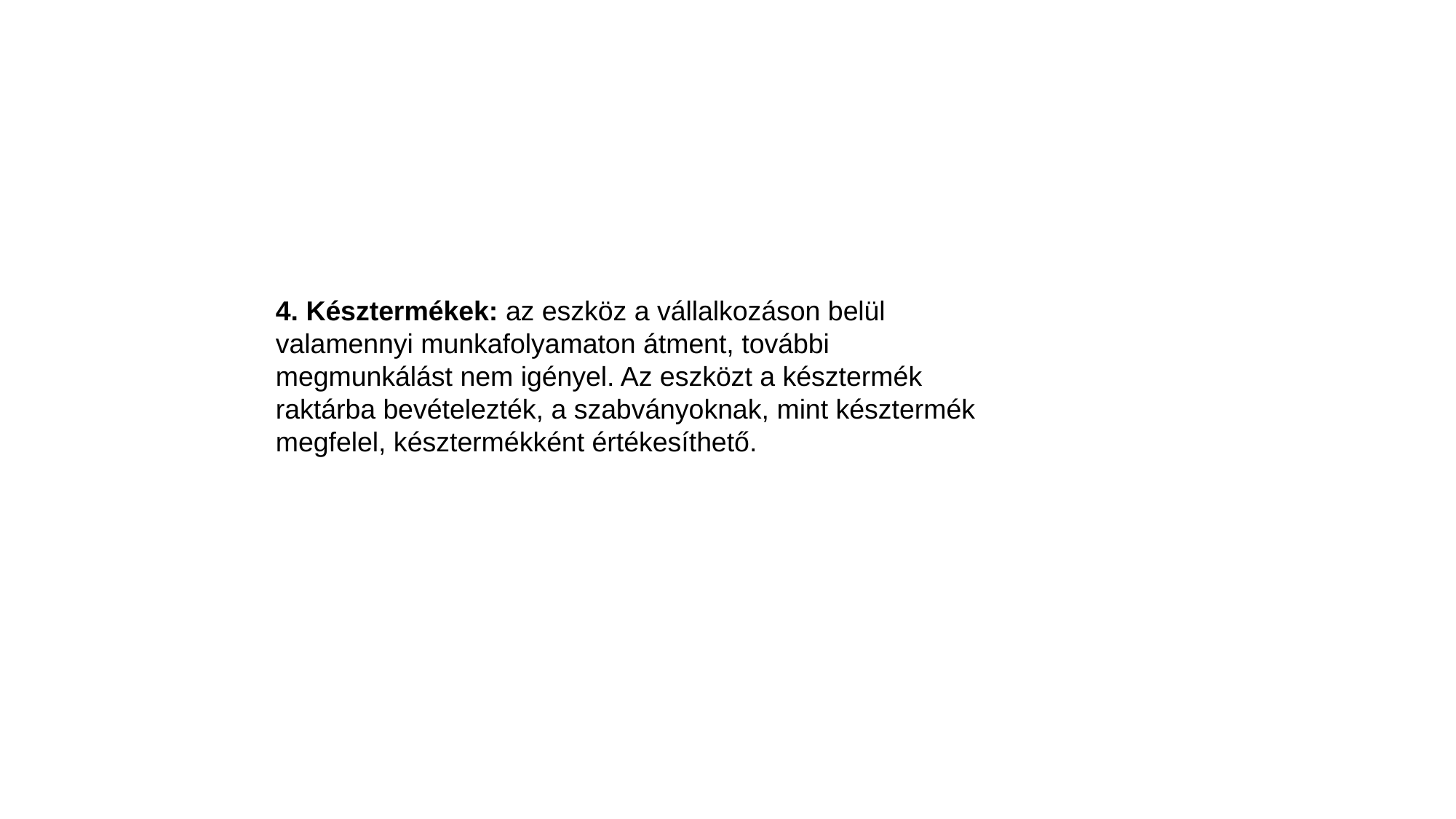

4. Késztermékek: az eszköz a vállalkozáson belül valamennyi munkafolyamaton átment, további megmunkálást nem igényel. Az eszközt a késztermék raktárba bevételezték, a szabványoknak, mint késztermék megfelel, késztermékként értékesíthető.